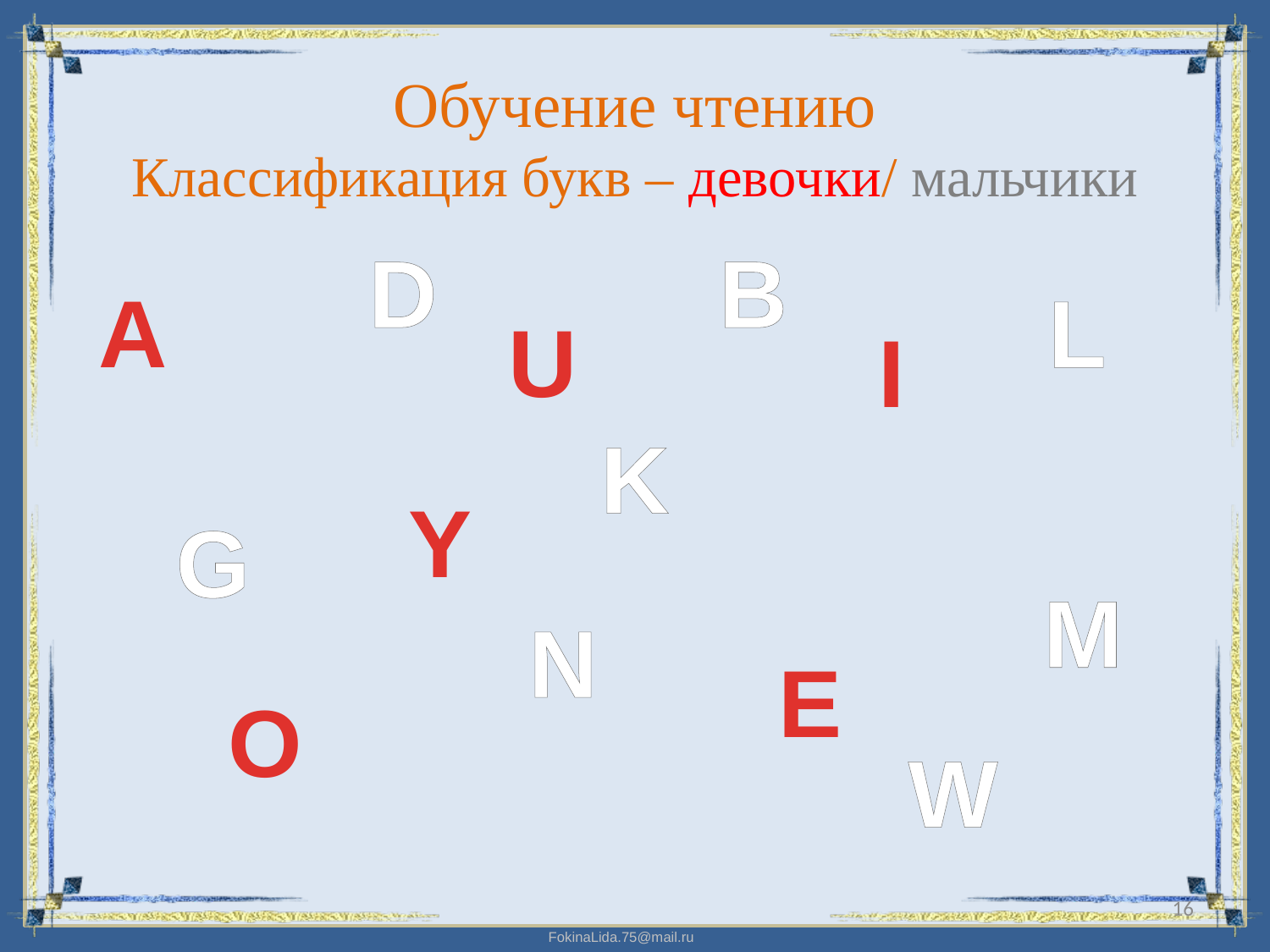

# Обучение чтению Классификация букв – девочки/ мальчики

D
B
А
L
U
I
K
Y
G
M
N
Е
О
W
16